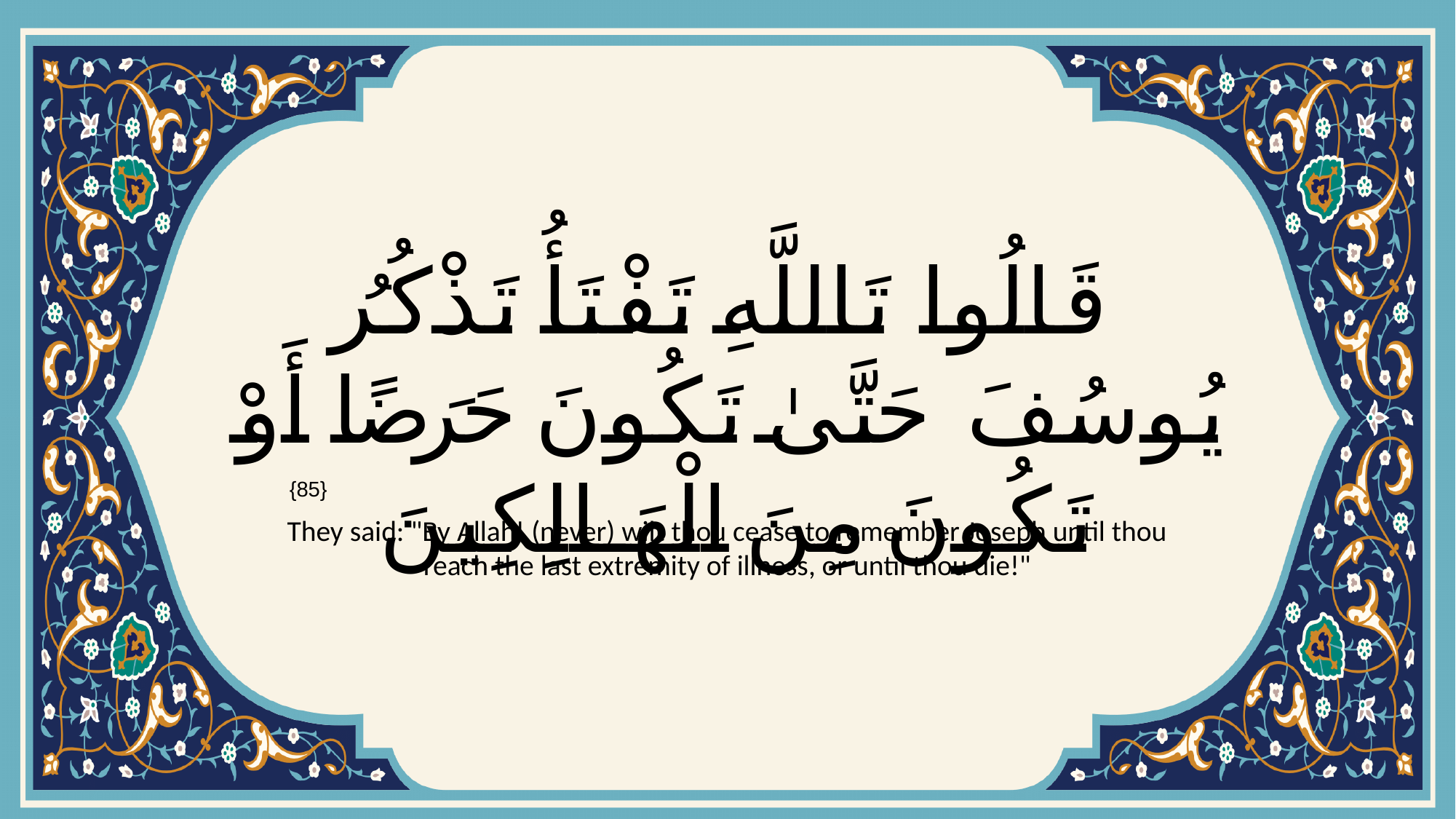

# قَالُوا تَاللَّهِ تَفْتَأُ تَذْكُرُ يُوسُفَ حَتَّىٰ تَكُونَ حَرَضًا أَوْ تَكُونَ مِنَ الْهَالِكِينَ
{85}
They said: "By Allah! (never) wilt thou cease to remember Joseph until thou reach the last extremity of illness, or until thou die!"